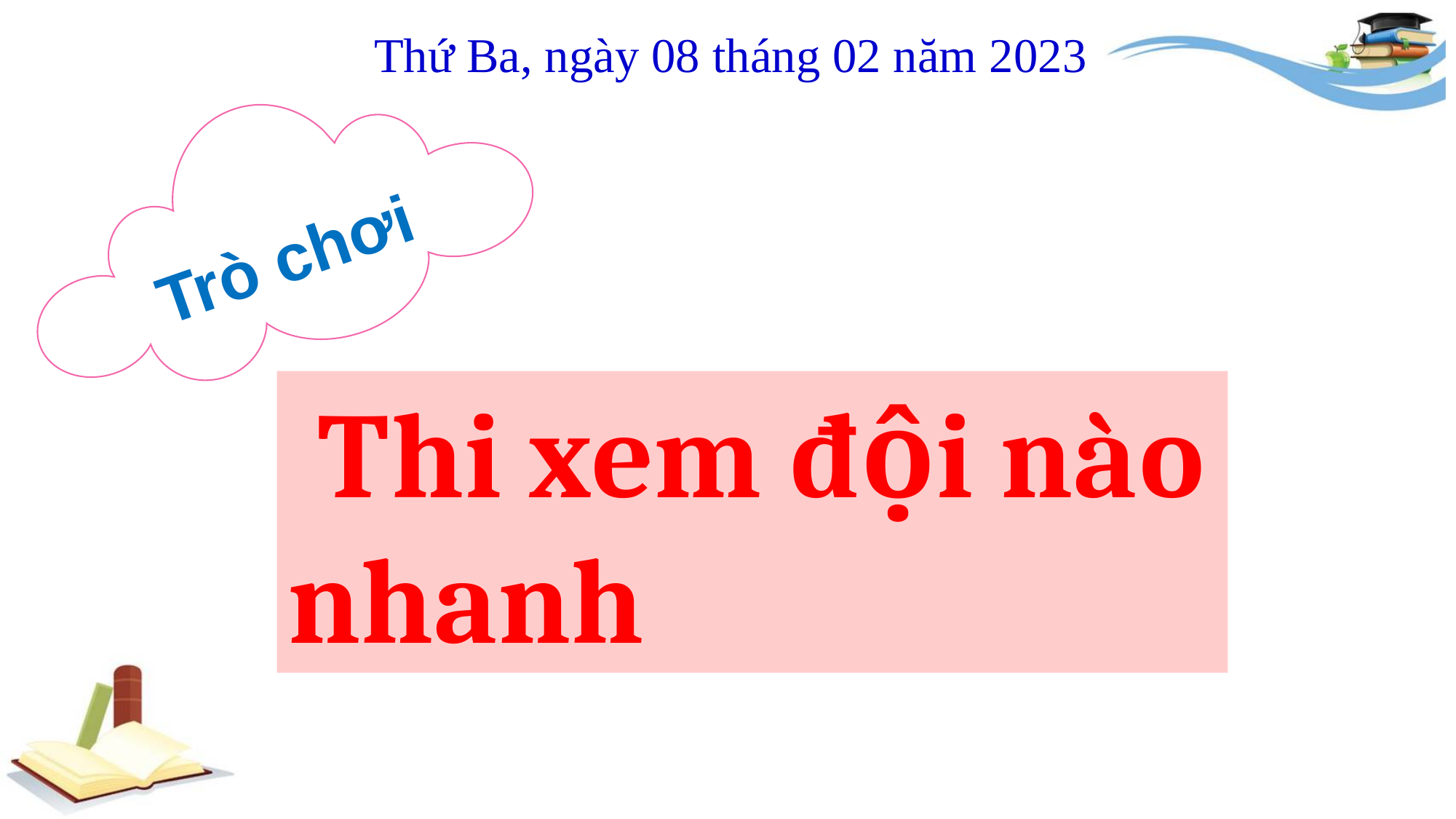

Thứ Ba, ngày 08 tháng 02 năm 2023

Trò chơi
 Thi xem đội nào nhanh